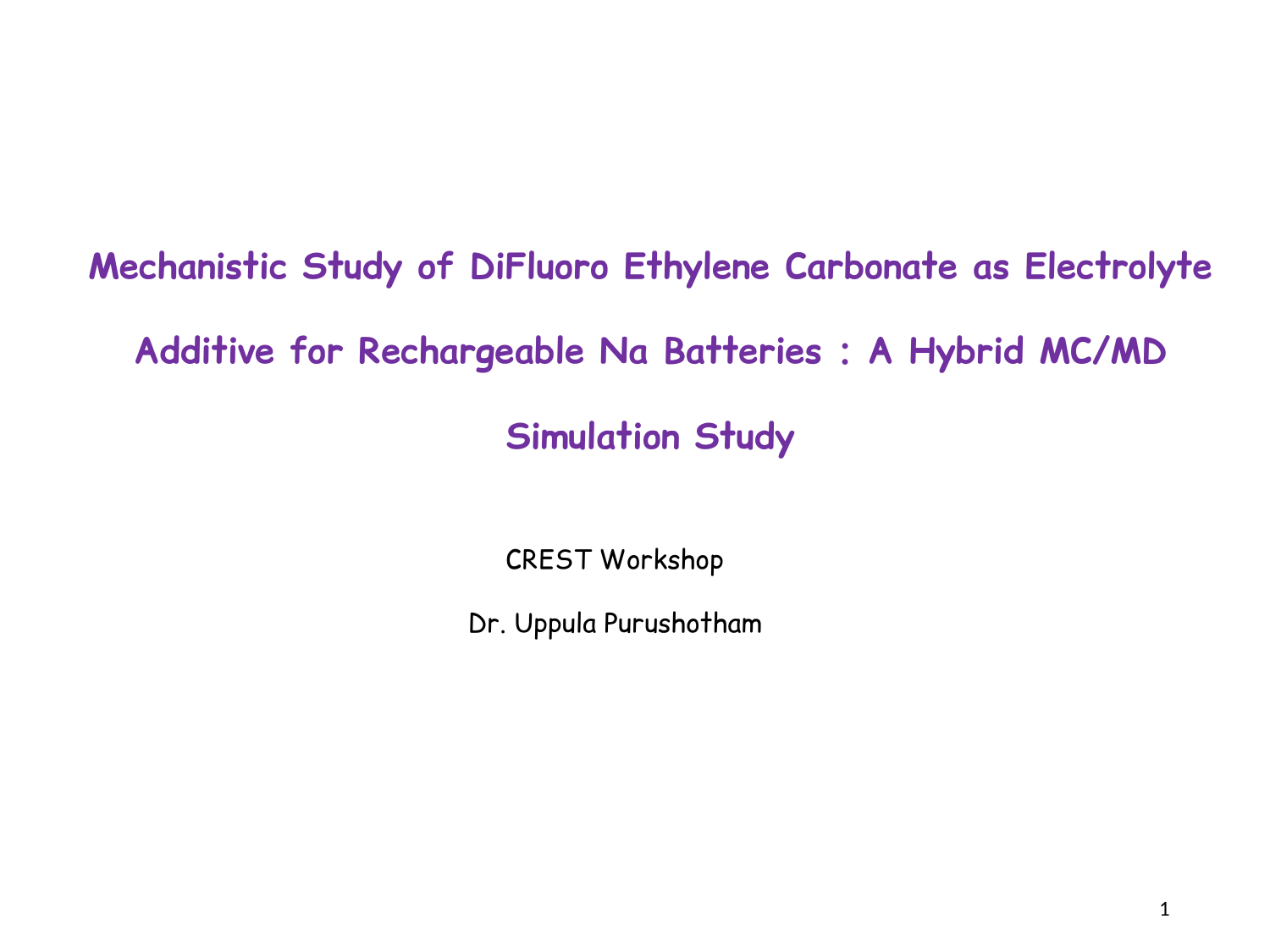

Mechanistic Study of DiFluoro Ethylene Carbonate as Electrolyte Additive for Rechargeable Na Batteries : A Hybrid MC/MD Simulation Study
# CREST Workshop Dr. Uppula Purushotham
1